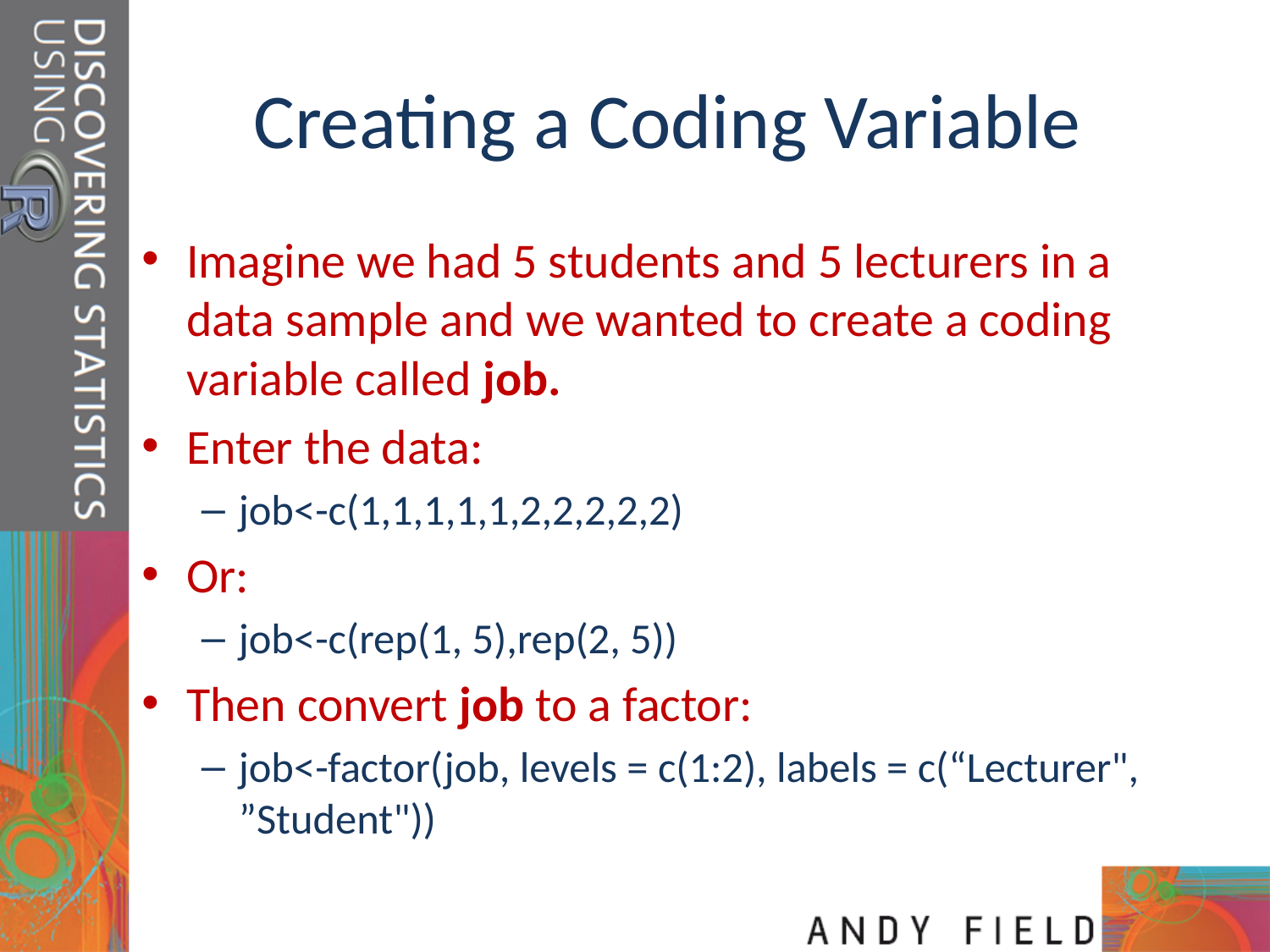

# Creating a Coding Variable
Imagine we had 5 students and 5 lecturers in a data sample and we wanted to create a coding variable called job.
Enter the data:
job<-c(1,1,1,1,1,2,2,2,2,2)
Or:
job<-c(rep(1, 5),rep(2, 5))
Then convert job to a factor:
job<-factor(job, levels = c(1:2), labels = c(“Lecturer", ”Student"))